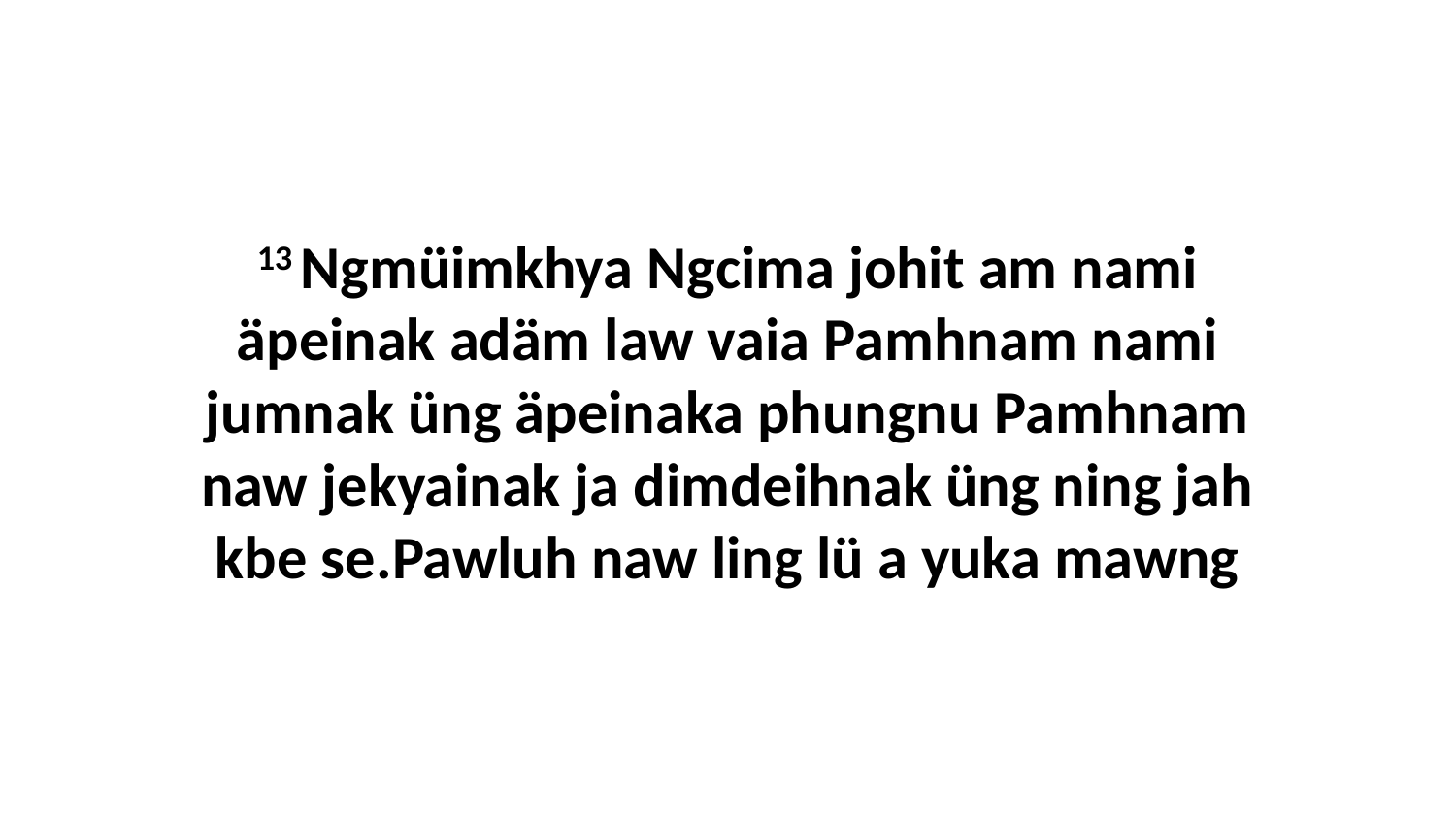

13 Ngmüimkhya Ngcima johit am nami äpeinak adäm law vaia Pamhnam nami jumnak üng äpeinaka phungnu Pamhnam naw jekyainak ja dimdeihnak üng ning jah kbe se.Pawluh naw ling lü a yuka mawng